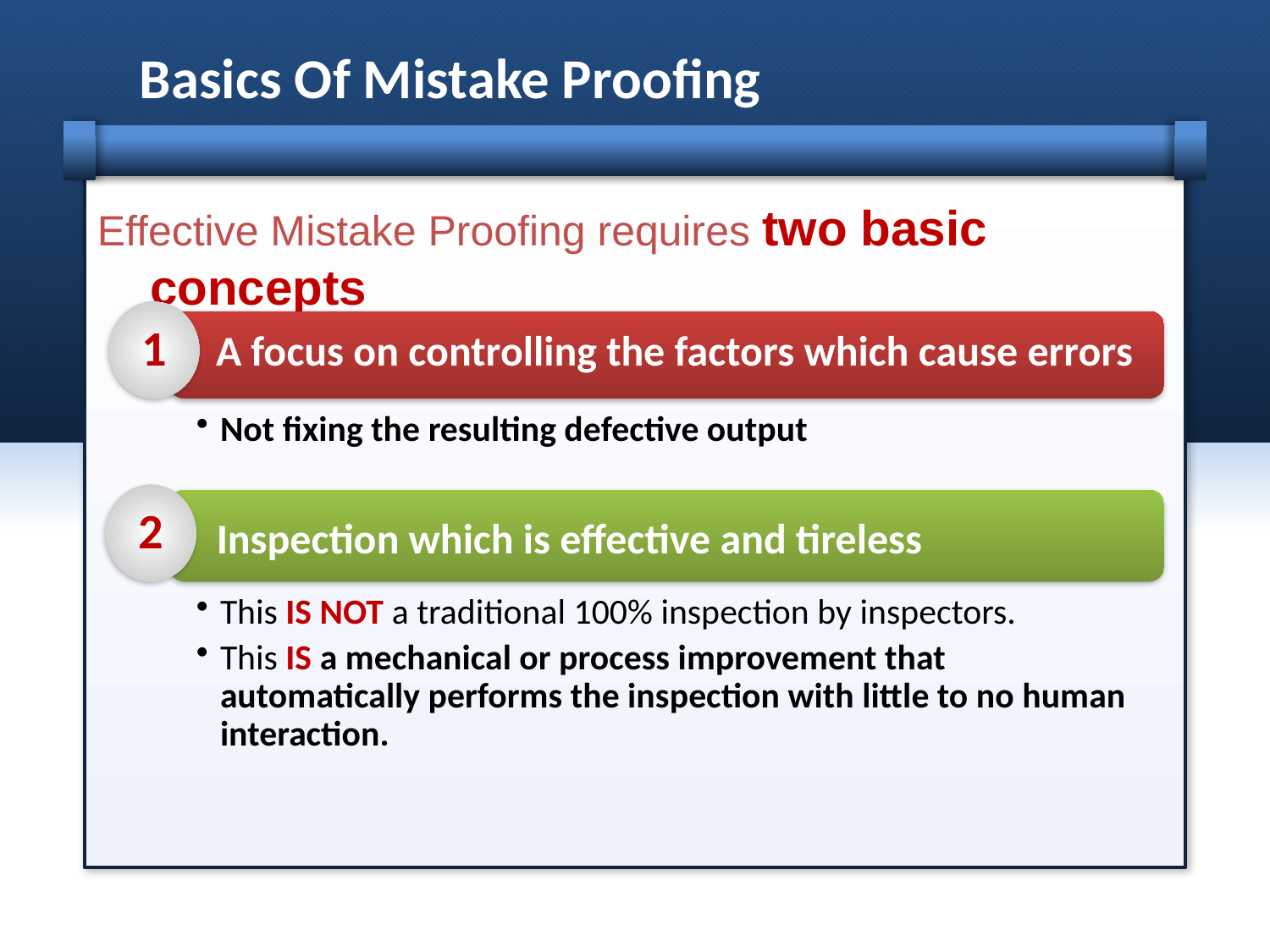

Basics Of Mistake Proofing
Effective Mistake Proofing requires two basic concepts

1

A focus on controlling the factors which cause errors
Not fixing the resulting defective output

2

Inspection which is effective and tireless
This IS NOT a traditional 100% inspection by inspectors.
This IS a mechanical or process improvement that automatically performs the inspection with little to no human interaction.